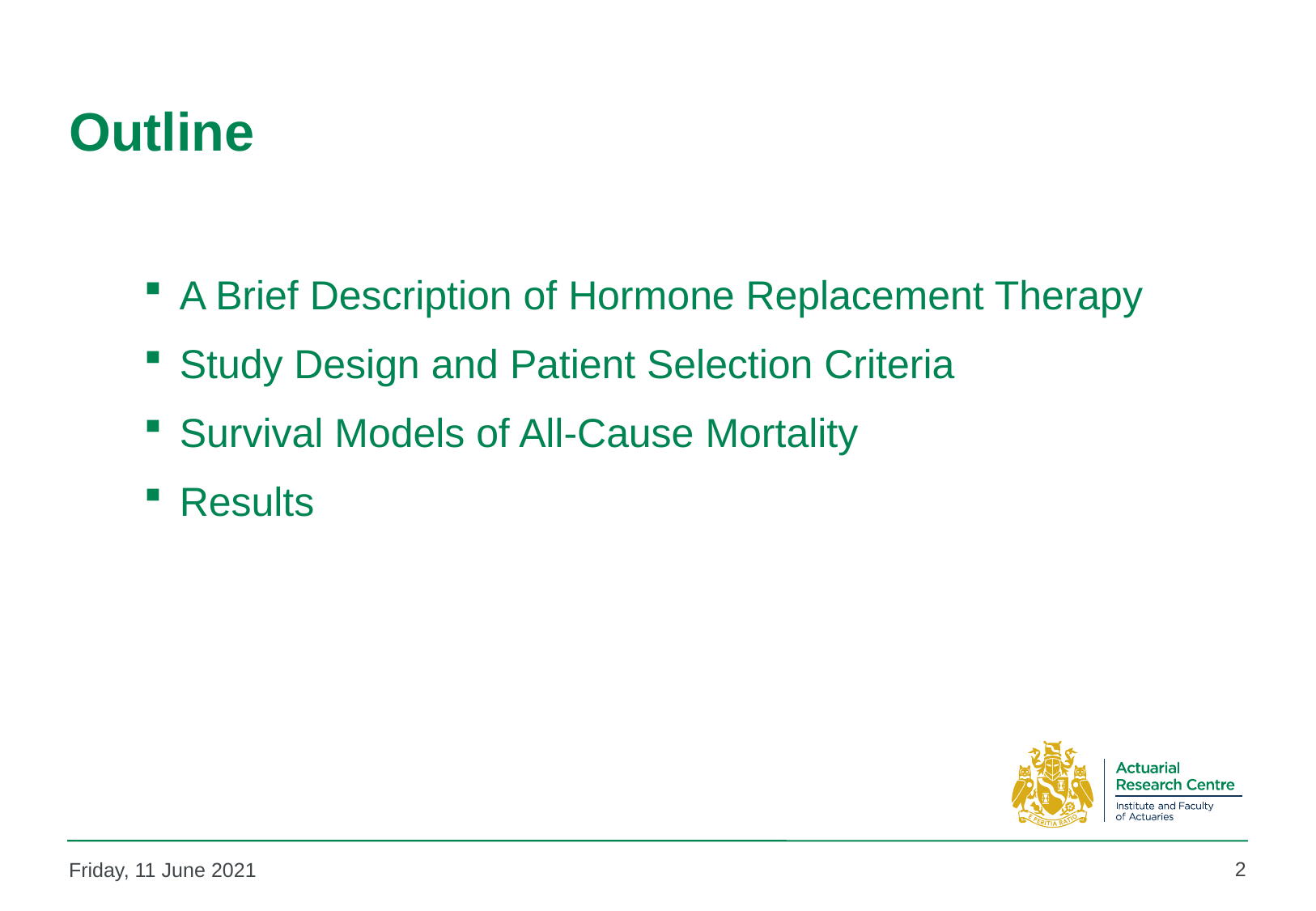

# Outline
A Brief Description of Hormone Replacement Therapy
Study Design and Patient Selection Criteria
Survival Models of All-Cause Mortality
Results

2
Friday, 11 June 2021